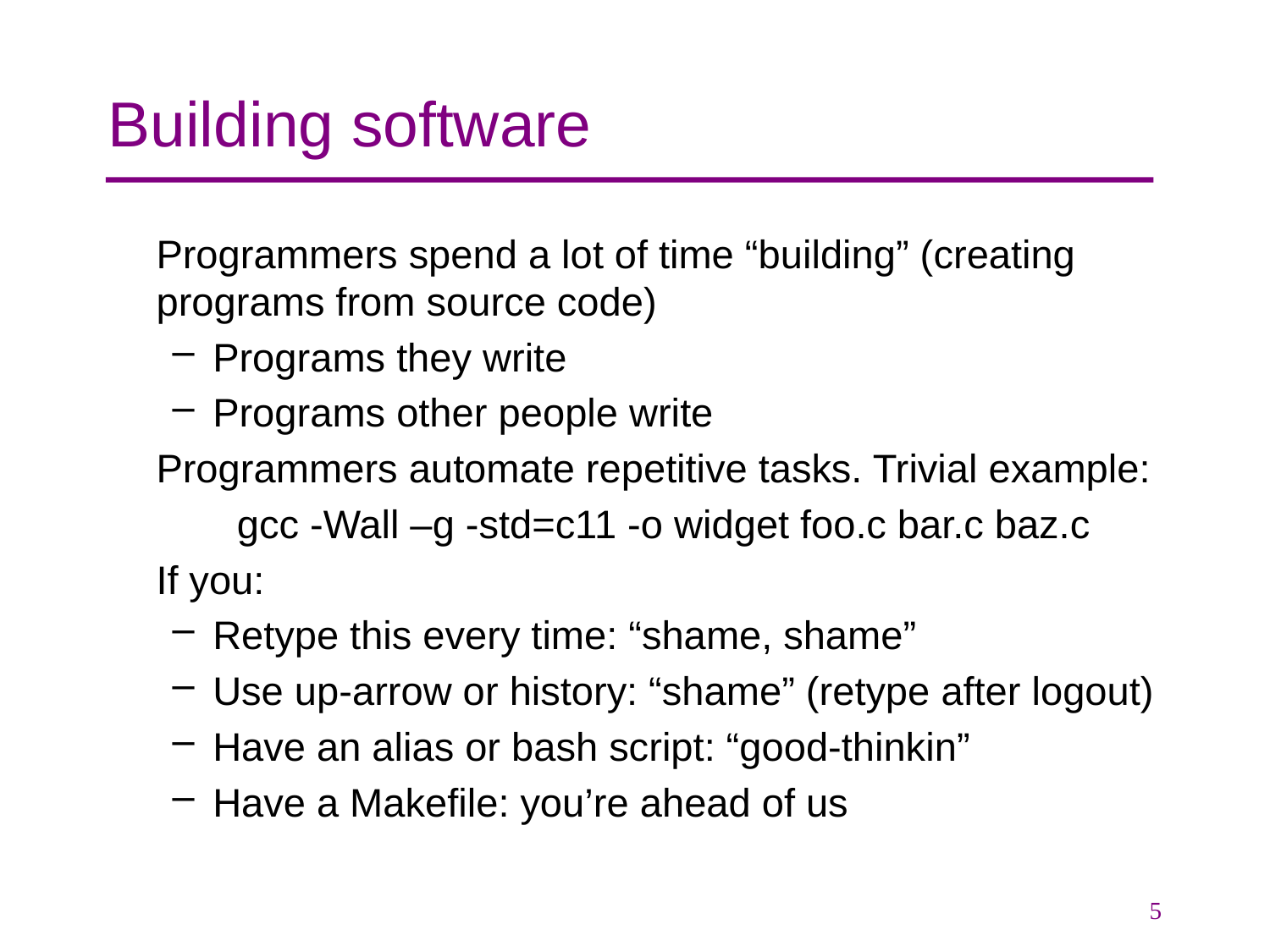

# Building software
	Programmers spend a lot of time “building” (creating programs from source code)
Programs they write
Programs other people write
	Programmers automate repetitive tasks. Trivial example:
gcc -Wall –g -std=c11 -o widget foo.c bar.c baz.c
	If you:
Retype this every time: “shame, shame”
Use up-arrow or history: “shame” (retype after logout)
Have an alias or bash script: “good-thinkin”
Have a Makefile: you’re ahead of us
5